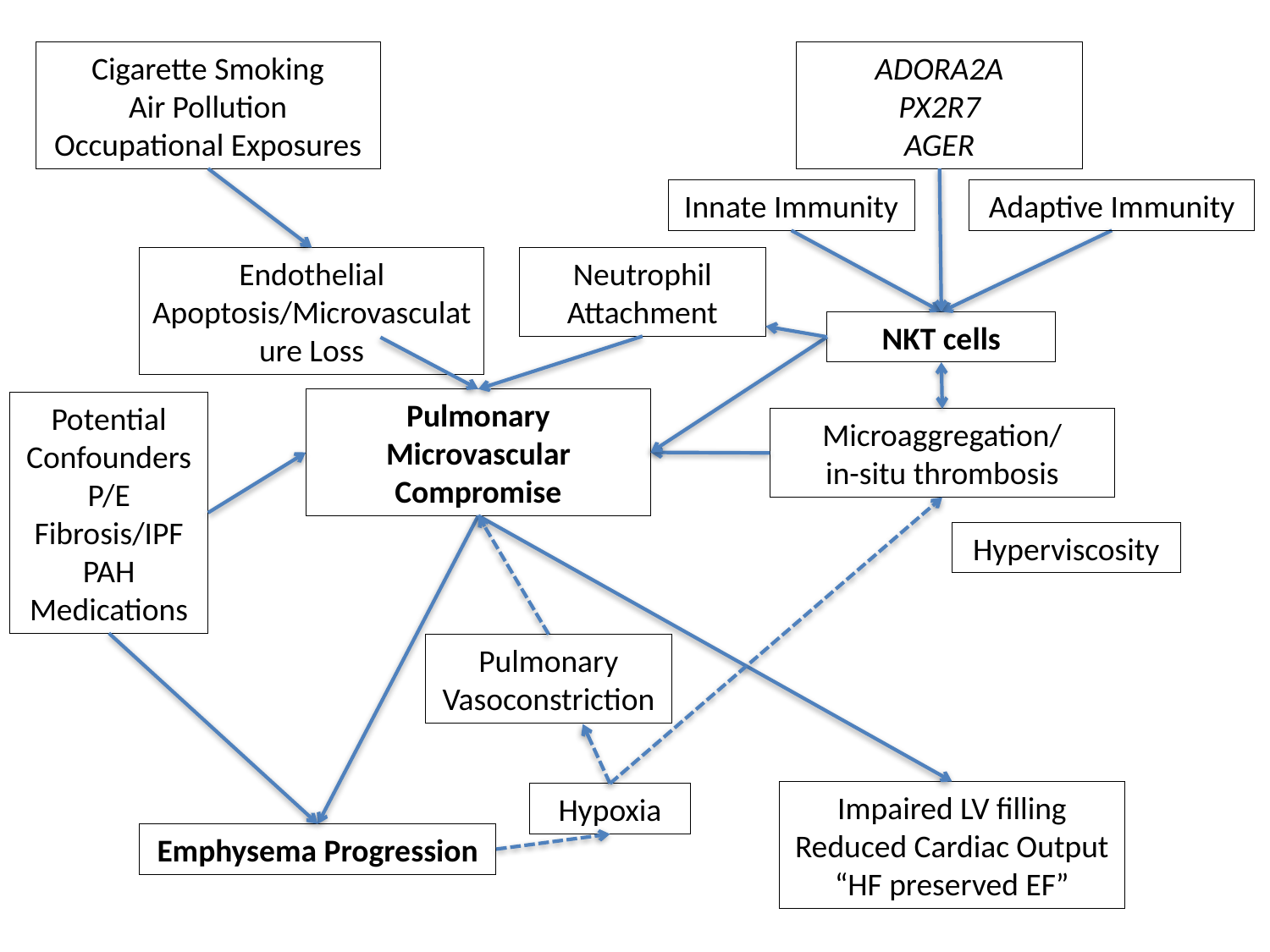

Cigarette Smoking
Air Pollution
Occupational Exposures
ADORA2A
PX2R7
AGER
Innate Immunity
Adaptive Immunity
Endothelial Apoptosis/Microvasculature Loss
Neutrophil Attachment
NKT cells
Pulmonary Microvascular Compromise
Potential ConfoundersP/E
Fibrosis/IPF
PAH
Medications
Microaggregation/
in-situ thrombosis
Hyperviscosity
Pulmonary Vasoconstriction
Impaired LV filling
Reduced Cardiac Output
“HF preserved EF”
Hypoxia
Emphysema Progression